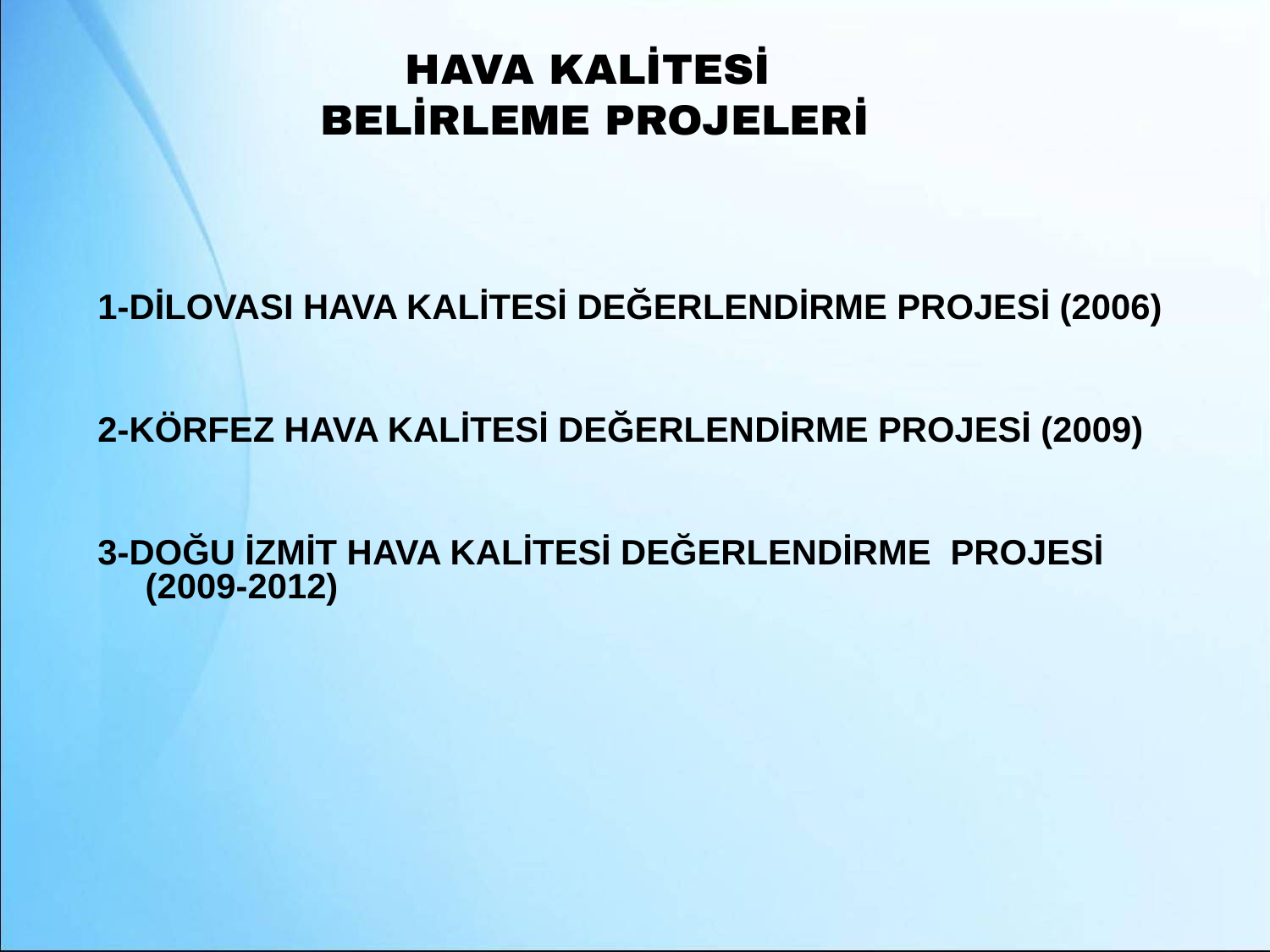

HAVA KALİTESİ
BELİRLEME PROJELERİ
1-DİLOVASI HAVA KALİTESİ DEĞERLENDİRME PROJESİ (2006)

2-KÖRFEZ HAVA KALİTESİ DEĞERLENDİRME PROJESİ (2009)

3-DOĞU İZMİT HAVA KALİTESİ DEĞERLENDİRME  PROJESİ  (2009-2012)